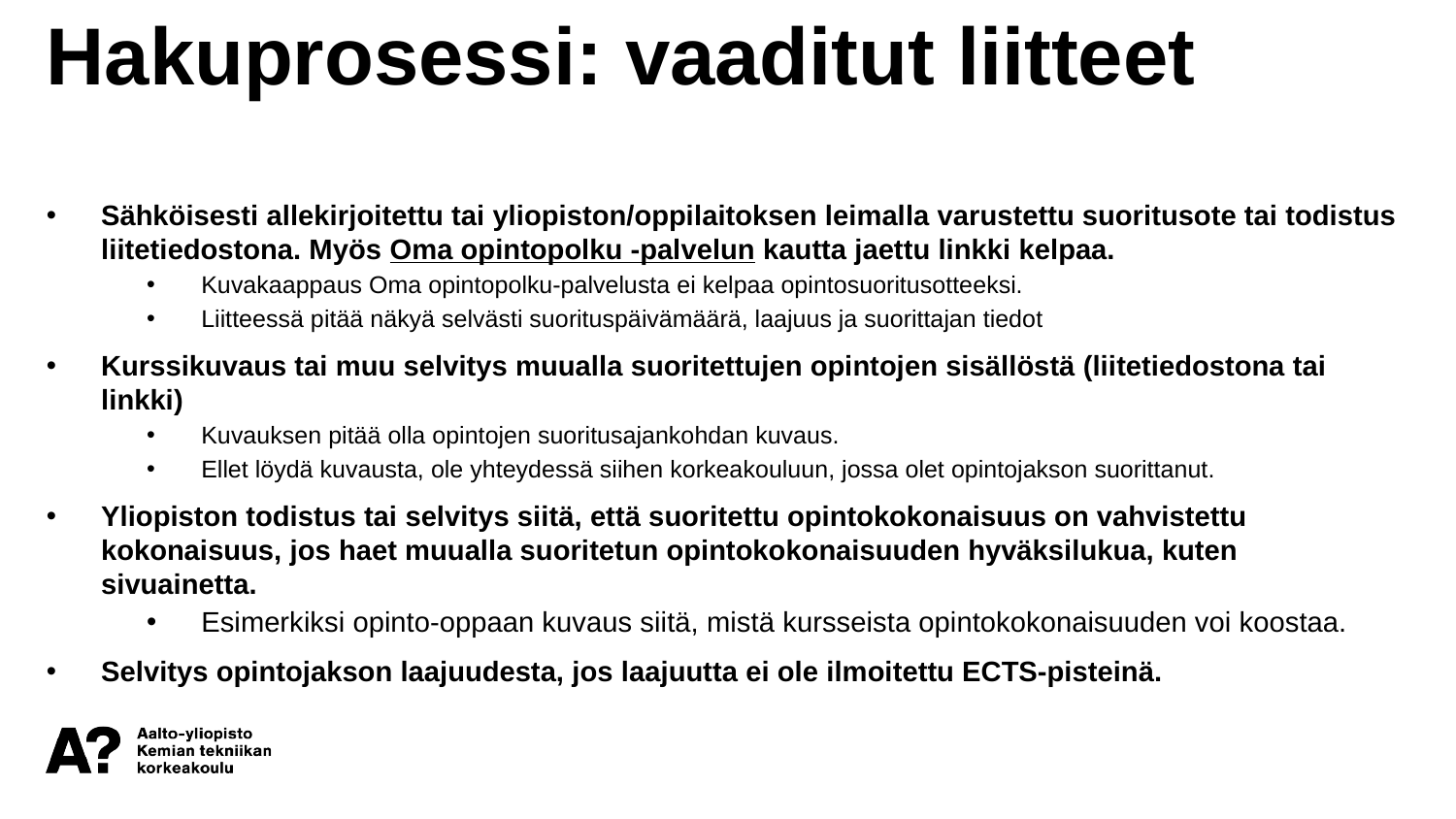

Hakuprosessi: vaaditut liitteet
Sähköisesti allekirjoitettu tai yliopiston/oppilaitoksen leimalla varustettu suoritusote tai todistus liitetiedostona. Myös Oma opintopolku -palvelun kautta jaettu linkki kelpaa.
Kuvakaappaus Oma opintopolku-palvelusta ei kelpaa opintosuoritusotteeksi.
Liitteessä pitää näkyä selvästi suorituspäivämäärä, laajuus ja suorittajan tiedot
Kurssikuvaus tai muu selvitys muualla suoritettujen opintojen sisällöstä (liitetiedostona tai linkki)
Kuvauksen pitää olla opintojen suoritusajankohdan kuvaus.
Ellet löydä kuvausta, ole yhteydessä siihen korkeakouluun, jossa olet opintojakson suorittanut.
Yliopiston todistus tai selvitys siitä, että suoritettu opintokokonaisuus on vahvistettu kokonaisuus, jos haet muualla suoritetun opintokokonaisuuden hyväksilukua, kuten sivuainetta.
Esimerkiksi opinto-oppaan kuvaus siitä, mistä kursseista opintokokonaisuuden voi koostaa.
Selvitys opintojakson laajuudesta, jos laajuutta ei ole ilmoitettu ECTS-pisteinä.